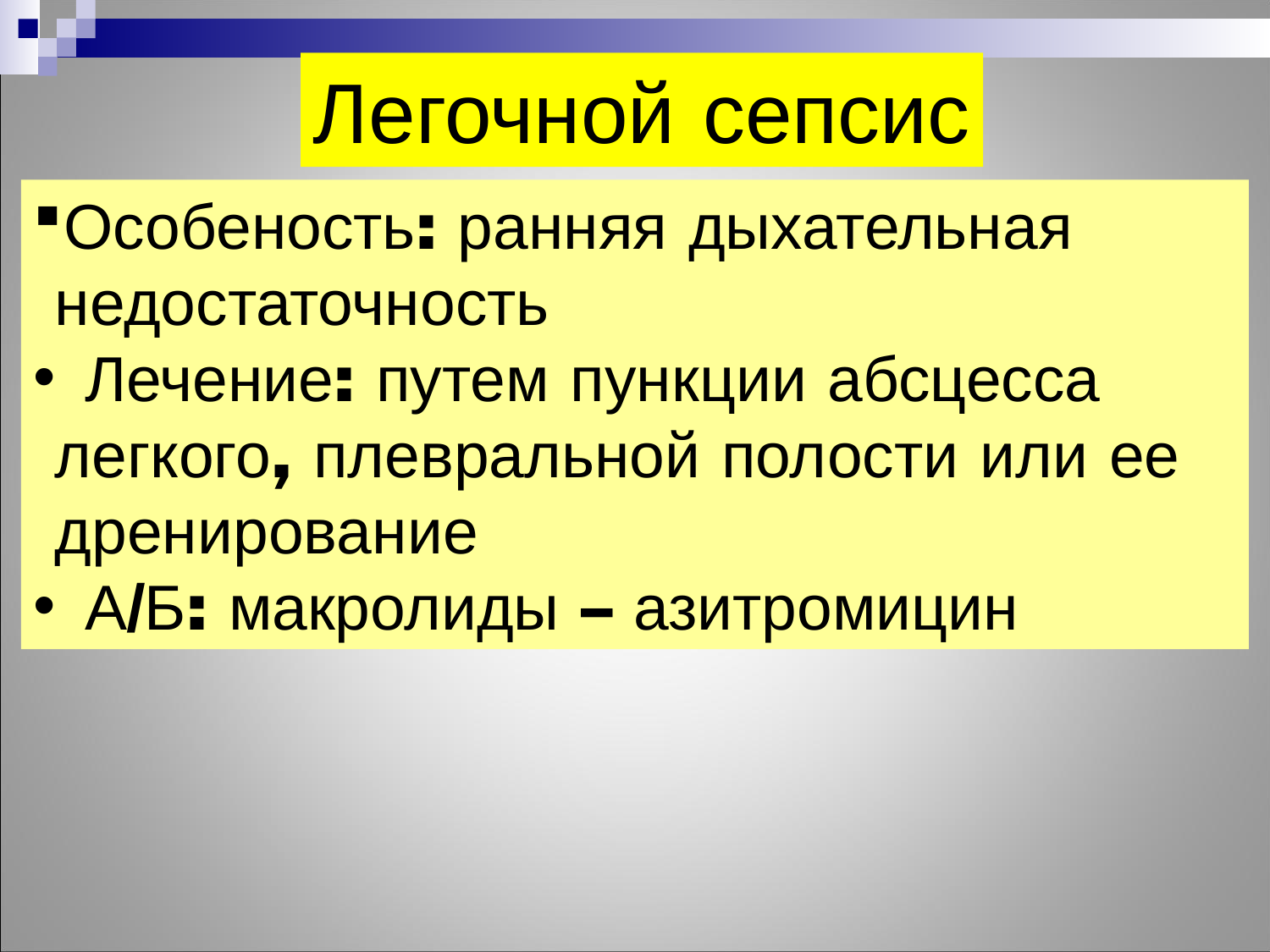

Легочной сепсис
Особеность: ранняя дыхательная
 недостаточность
 Лечение: путем пункции абсцесса
 легкого, плевральной полости или ее
 дренирование
 А/Б: макролиды – азитромицин